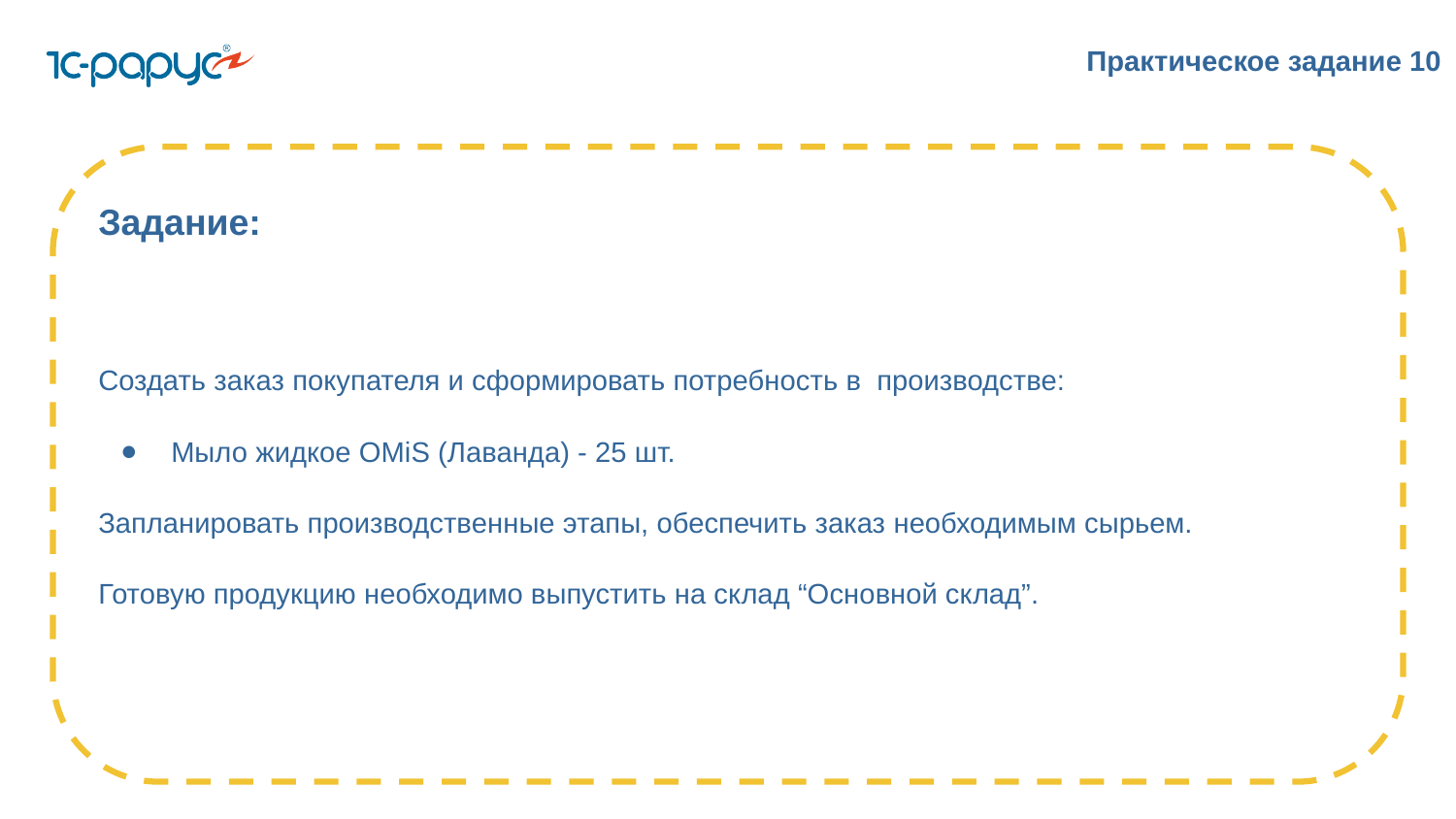

# Практическое задание 10
Задание:

Создать заказ покупателя и сформировать потребность в  производстве:
Мыло жидкое OMiS (Лаванда) - 25 шт.
Запланировать производственные этапы, обеспечить заказ необходимым сырьем.
Готовую продукцию необходимо выпустить на склад “Основной склад”.